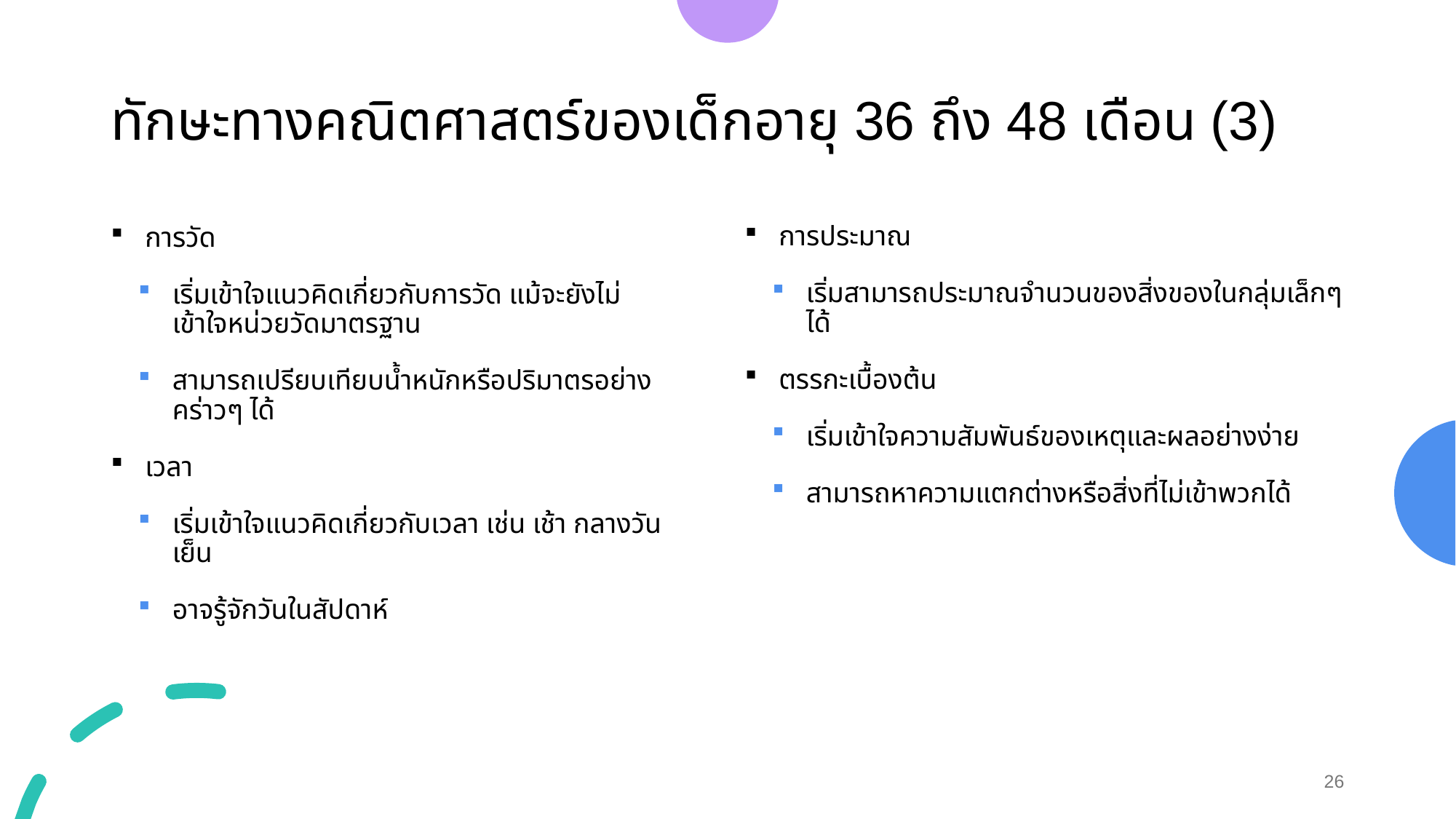

# ทักษะทางคณิตศาสตร์ของเด็กอายุ 36 ถึง 48 เดือน (3)
การประมาณ
เริ่มสามารถประมาณจำนวนของสิ่งของในกลุ่มเล็กๆ ได้
ตรรกะเบื้องต้น
เริ่มเข้าใจความสัมพันธ์ของเหตุและผลอย่างง่าย
สามารถหาความแตกต่างหรือสิ่งที่ไม่เข้าพวกได้

การวัด
เริ่มเข้าใจแนวคิดเกี่ยวกับการวัด แม้จะยังไม่เข้าใจหน่วยวัดมาตรฐาน
สามารถเปรียบเทียบน้ำหนักหรือปริมาตรอย่างคร่าวๆ ได้
เวลา
เริ่มเข้าใจแนวคิดเกี่ยวกับเวลา เช่น เช้า กลางวัน เย็น
อาจรู้จักวันในสัปดาห์

26